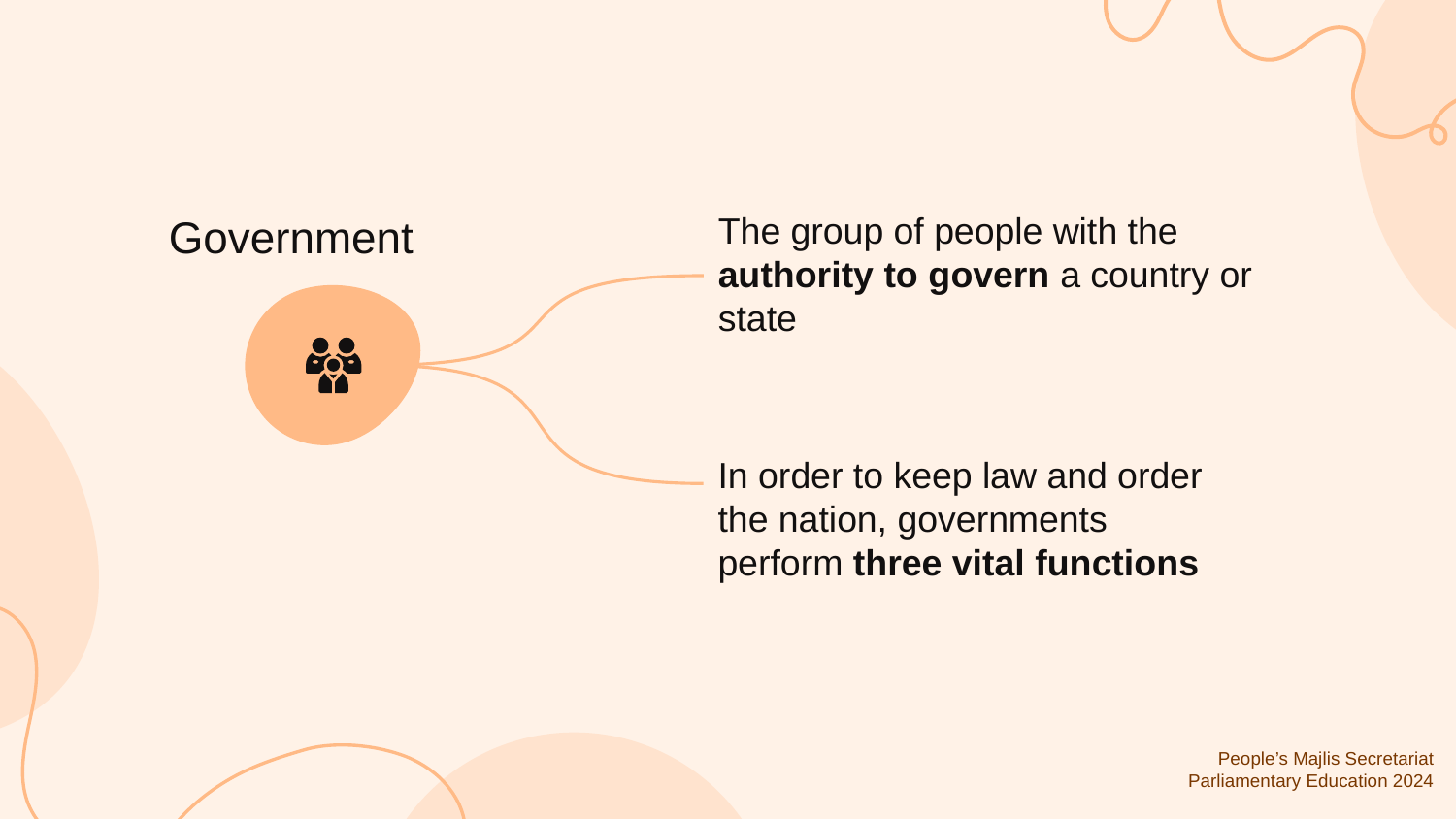

The group of people with the authority to govern a country or state
Government

In order to keep law and order the nation, governments perform three vital functions